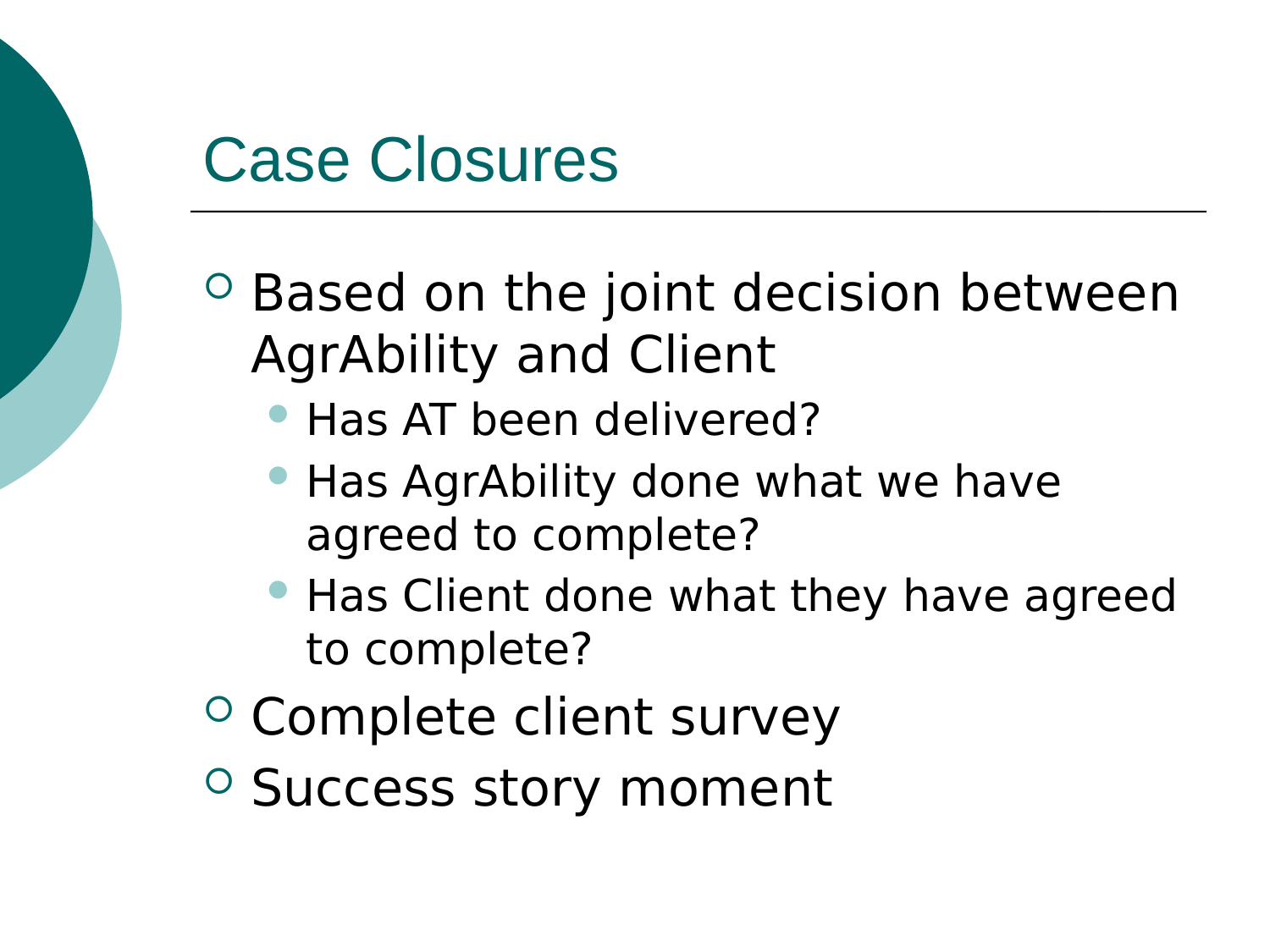

# Case Closures
Based on the joint decision between AgrAbility and Client
Has AT been delivered?
Has AgrAbility done what we have agreed to complete?
Has Client done what they have agreed to complete?
Complete client survey
Success story moment